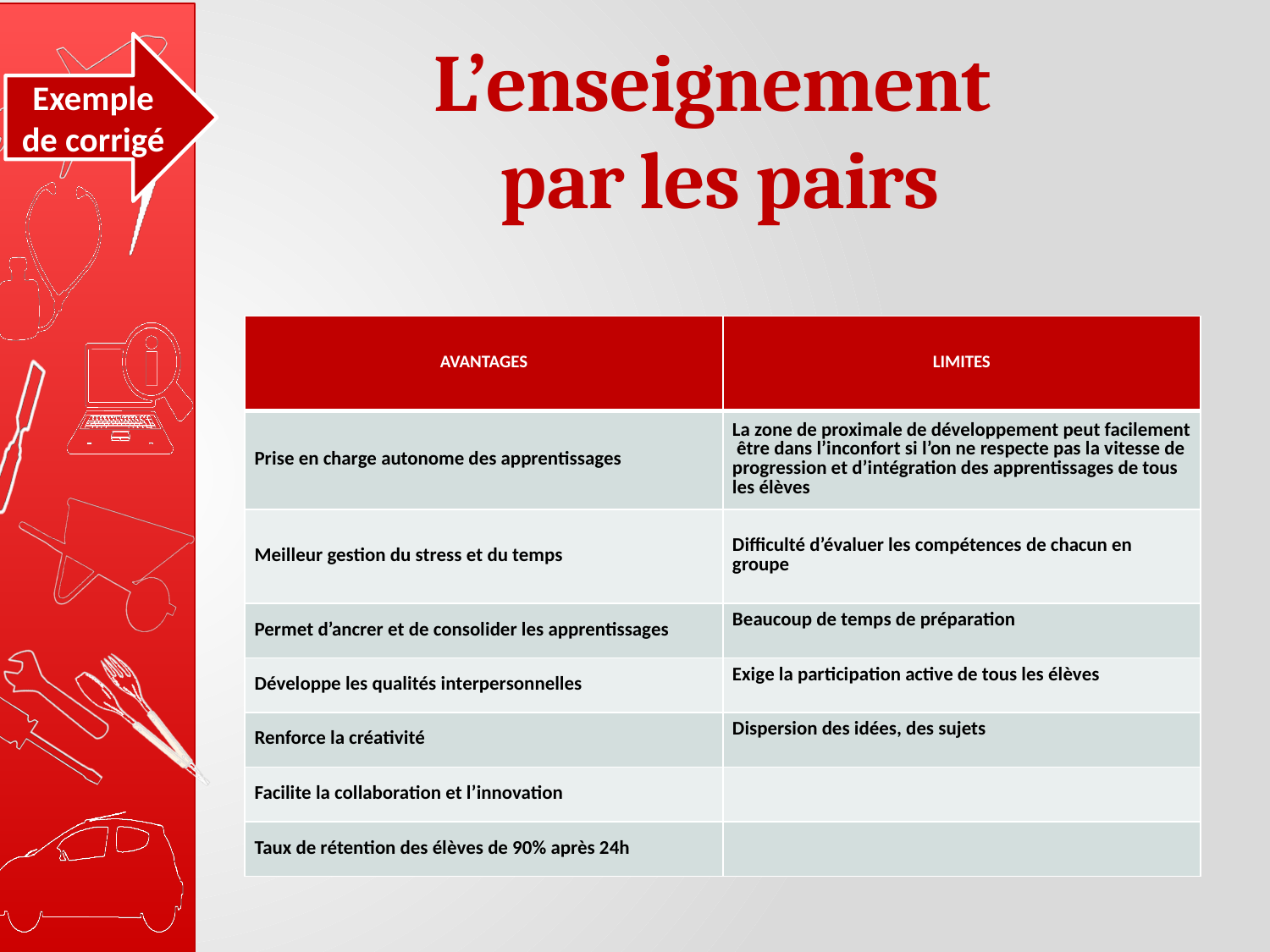

Exemple de corrigé
# L’enseignement par les pairs
| AVANTAGES | LIMITES |
| --- | --- |
| Prise en charge autonome des apprentissages | La zone de proximale de développement peut facilement être dans l’inconfort si l’on ne respecte pas la vitesse de progression et d’intégration des apprentissages de tous les élèves |
| Meilleur gestion du stress et du temps | Difficulté d’évaluer les compétences de chacun en groupe |
| Permet d’ancrer et de consolider les apprentissages | Beaucoup de temps de préparation |
| Développe les qualités interpersonnelles | Exige la participation active de tous les élèves |
| Renforce la créativité | Dispersion des idées, des sujets |
| Facilite la collaboration et l’innovation |  |
| Taux de rétention des élèves de 90% après 24h |  |